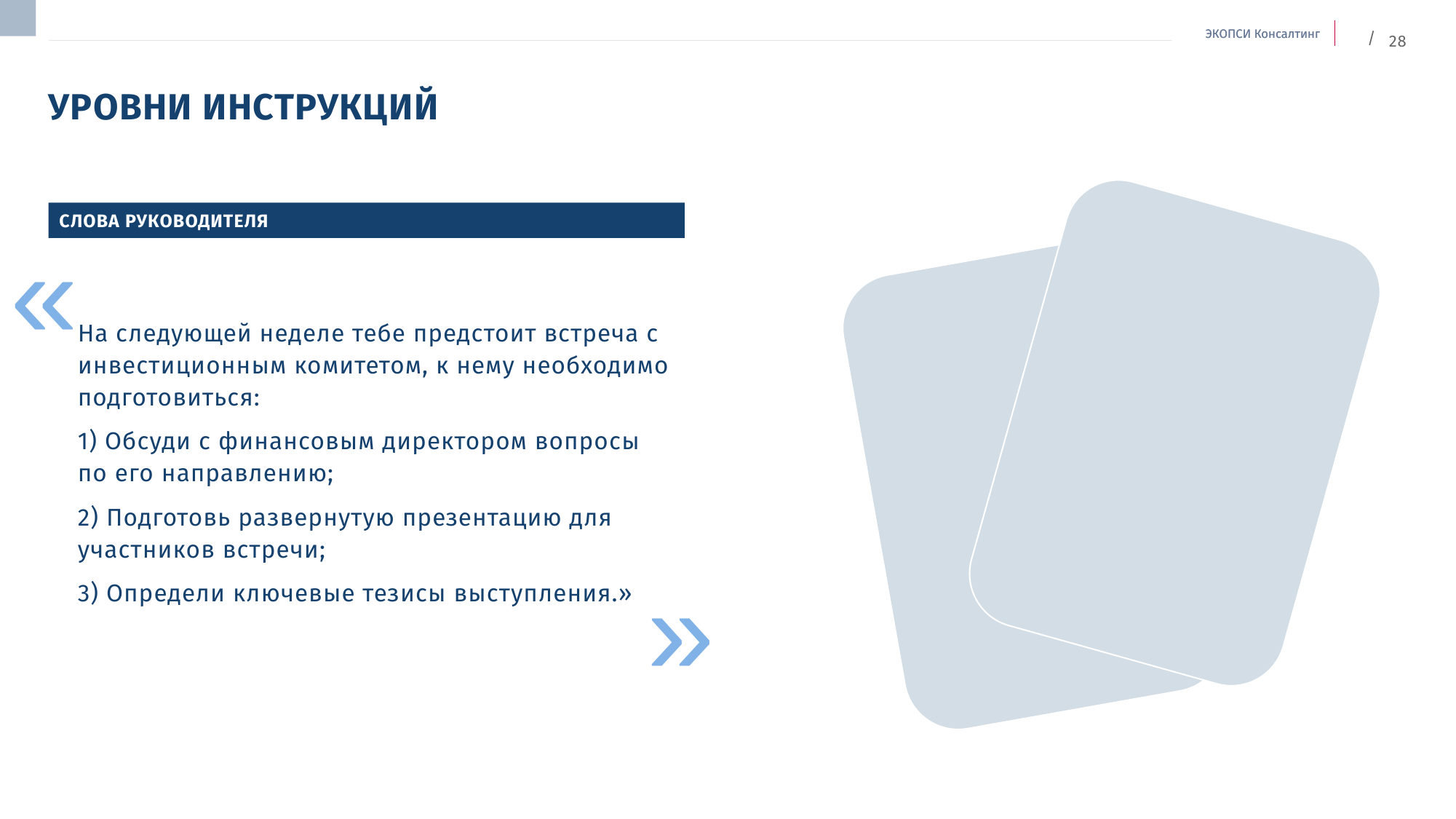

# Уровни инструкций

СЛОВА РУКОВОДИТЕЛЯ
«
На следующей неделе тебе предстоит встреча с инвестиционным комитетом, к нему необходимо подготовиться:
1) Обсуди с финансовым директором вопросы по его направлению;
2) Подготовь развернутую презентацию для участников встречи;
3) Определи ключевые тезисы выступления.»
»